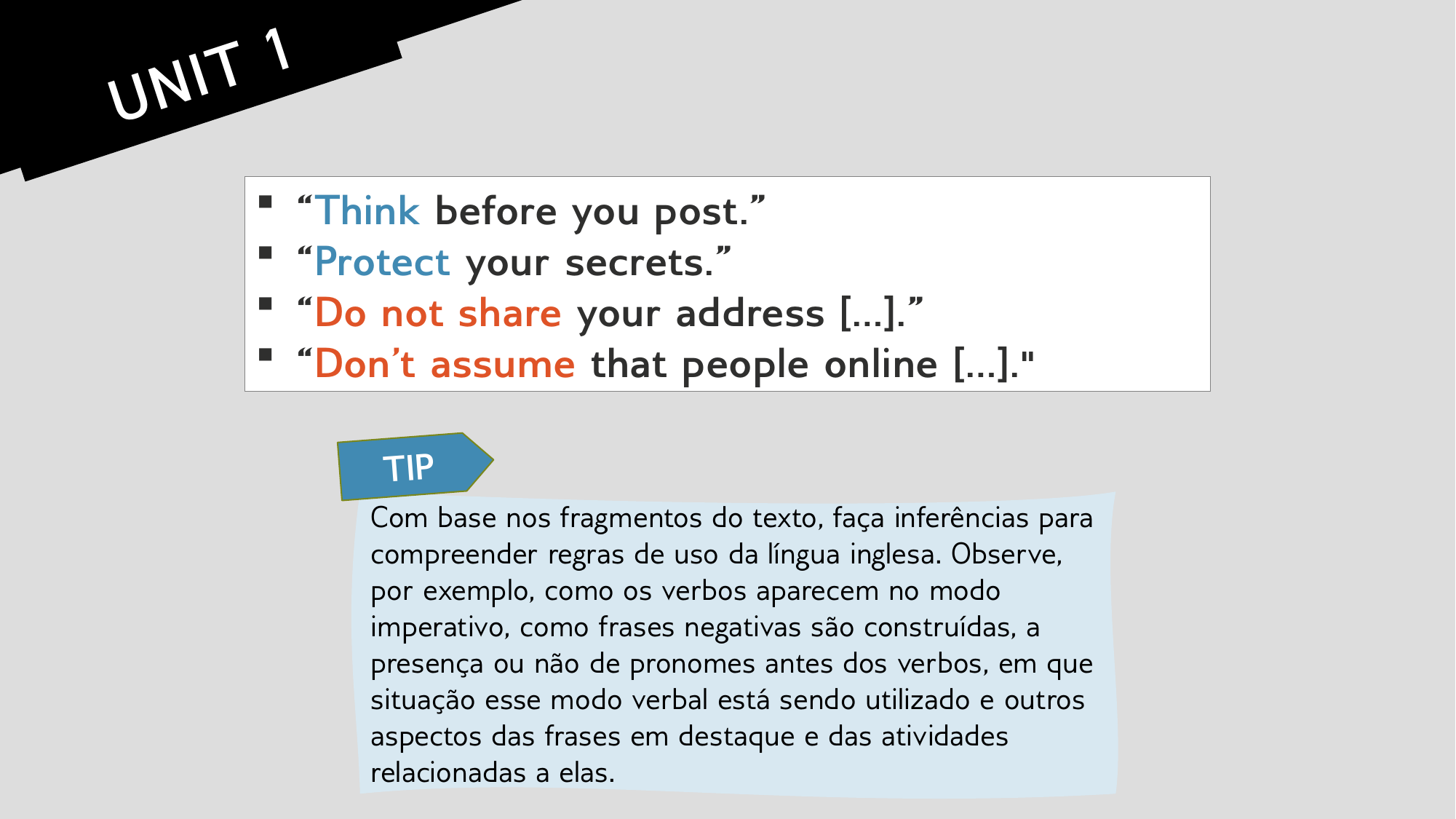

# UNIT 1
“Think before you post.”
“Protect your secrets.”
“Do not share your address […].”
“Don’t assume that people online […]."
TIP
Com base nos fragmentos do texto, faça inferências para compreender regras de uso da língua inglesa. Observe, por exemplo, como os verbos aparecem no modo imperativo, como frases negativas são construídas, a presença ou não de pronomes antes dos verbos, em que situação esse modo verbal está sendo utilizado e outros aspectos das frases em destaque e das atividades relacionadas a elas.